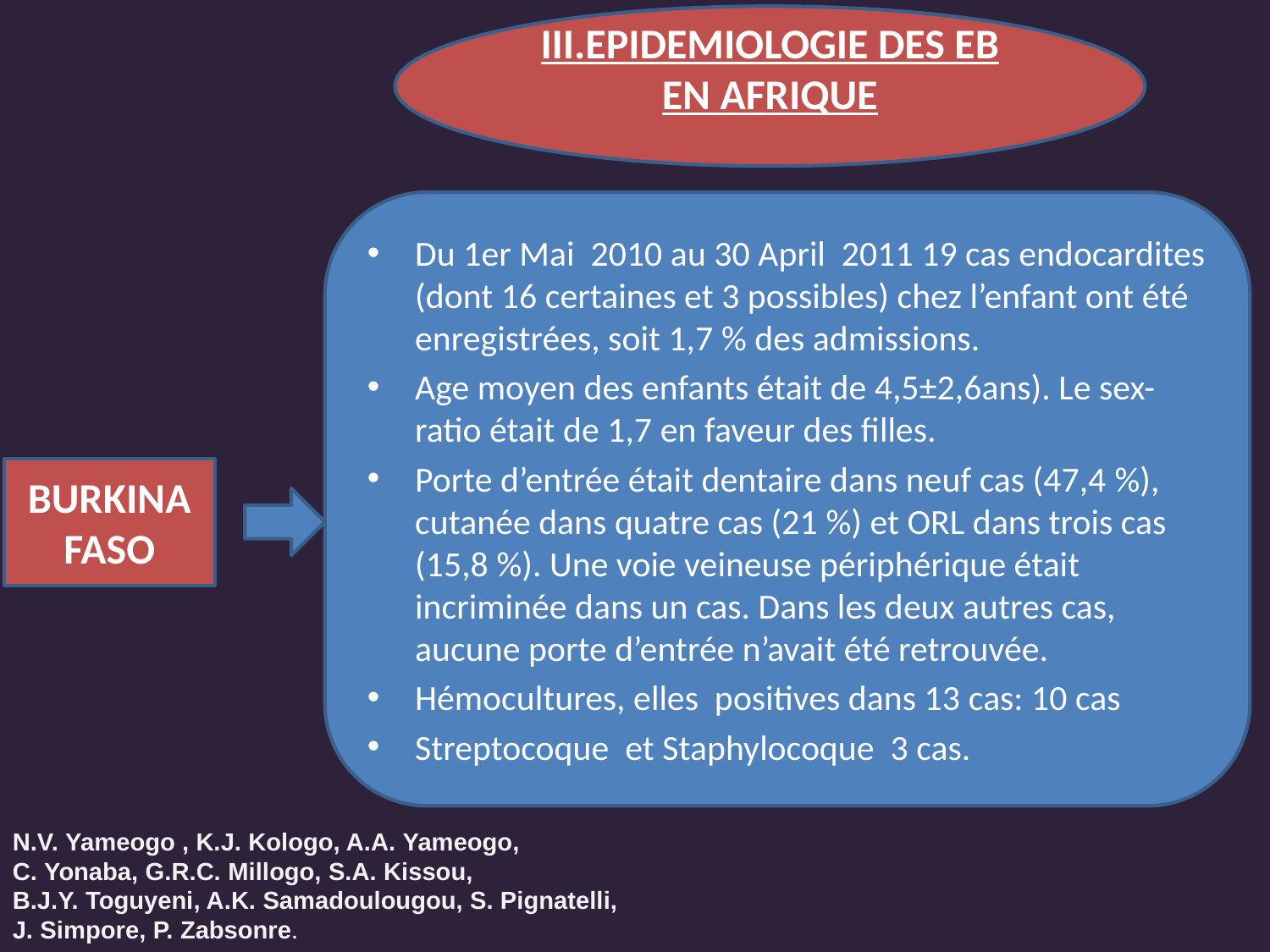

III.EPIDEMIOLOGIE DES EB EN AFRIQUE

Du 1er Mai  2010 au 30 April  2011 19 cas endocardites (dont 16 certaines et 3 possibles) chez l’enfant ont été enregistrées, soit 1,7 % des admissions.
Age moyen des enfants était de 4,5±2,6ans). Le sex-ratio était de 1,7 en faveur des filles.
Porte d’entrée était dentaire dans neuf cas (47,4 %), cutanée dans quatre cas (21 %) et ORL dans trois cas (15,8 %). Une voie veineuse périphérique était incriminée dans un cas. Dans les deux autres cas, aucune porte d’entrée n’avait été retrouvée.
Hémocultures, elles  positives dans 13 cas: 10 cas
Streptocoque  et Staphylocoque  3 cas.
BURKINA
FASO

N.V. Yameogo , K.J. Kologo, A.A. Yameogo, C. Yonaba, G.R.C. Millogo, S.A. Kissou, B.J.Y. Toguyeni, A.K. Samadoulougou, S. Pignatelli, J. Simpore, P. Zabsonre.